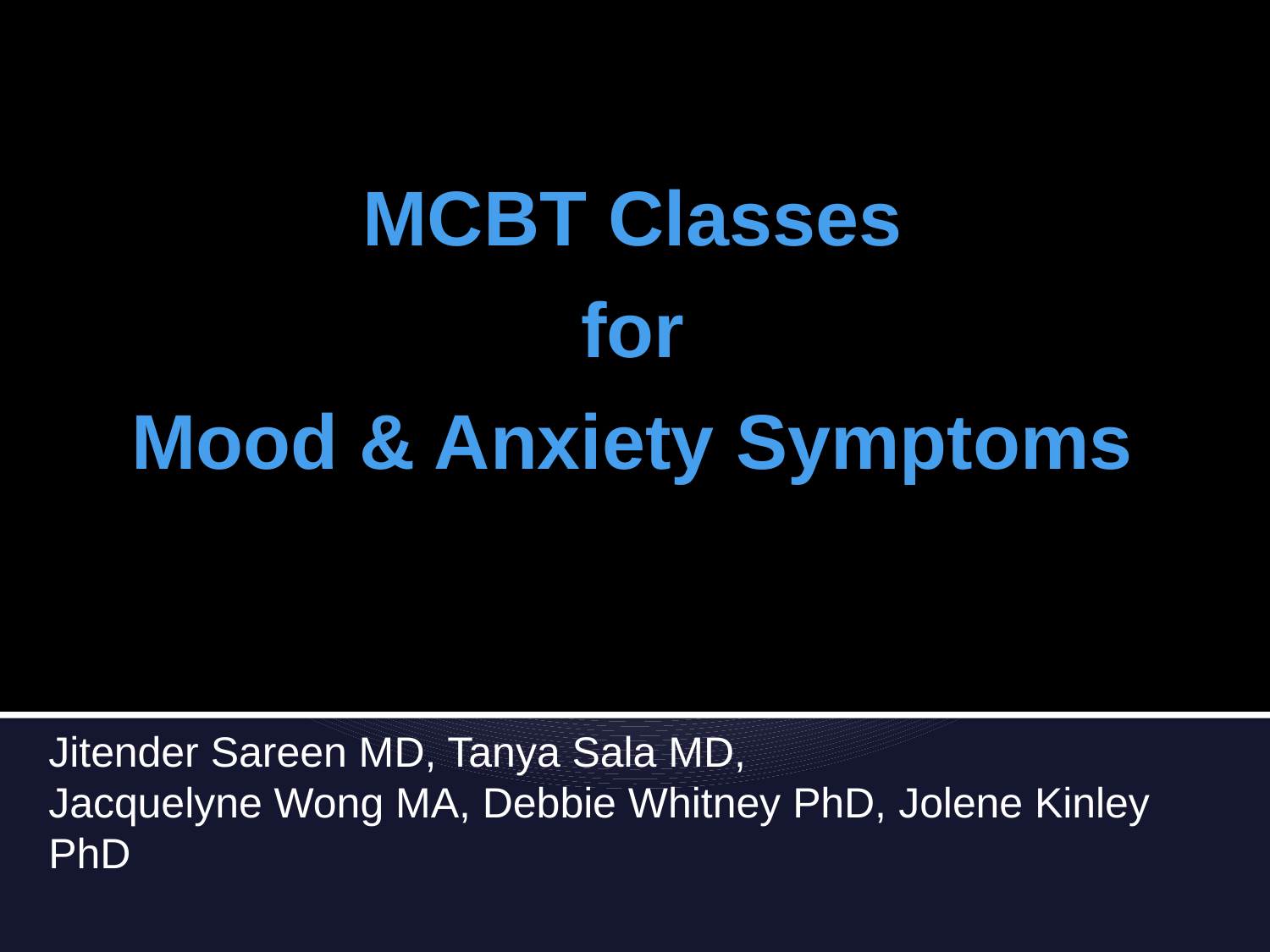

# MCBT Classes for Mood & Anxiety Symptoms
Jitender Sareen MD, Tanya Sala MD,
Jacquelyne Wong MA, Debbie Whitney PhD, Jolene Kinley PhD